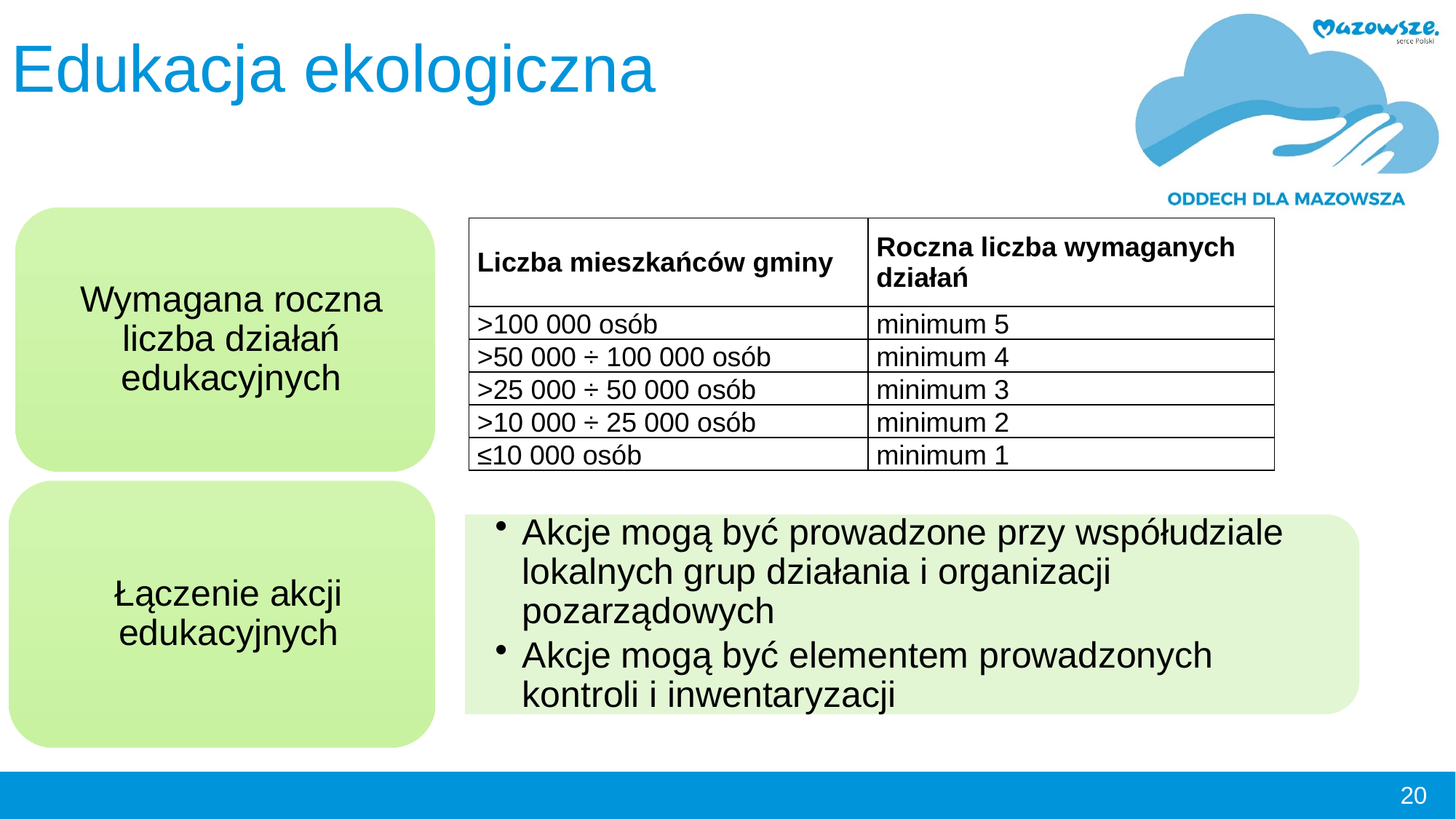

# Edukacja ekologiczna
Wymagana roczna liczba działań edukacyjnych
Akcje mogą być prowadzone przy współudziale lokalnych grup działania i organizacji pozarządowych
Akcje mogą być elementem prowadzonych kontroli i inwentaryzacji
Łączenie akcji edukacyjnych
| Liczba mieszkańców gminy | Roczna liczba wymaganych działań |
| --- | --- |
| >100 000 osób | minimum 5 |
| >50 000 ÷ 100 000 osób | minimum 4 |
| >25 000 ÷ 50 000 osób | minimum 3 |
| >10 000 ÷ 25 000 osób | minimum 2 |
| ≤10 000 osób | minimum 1 |
20